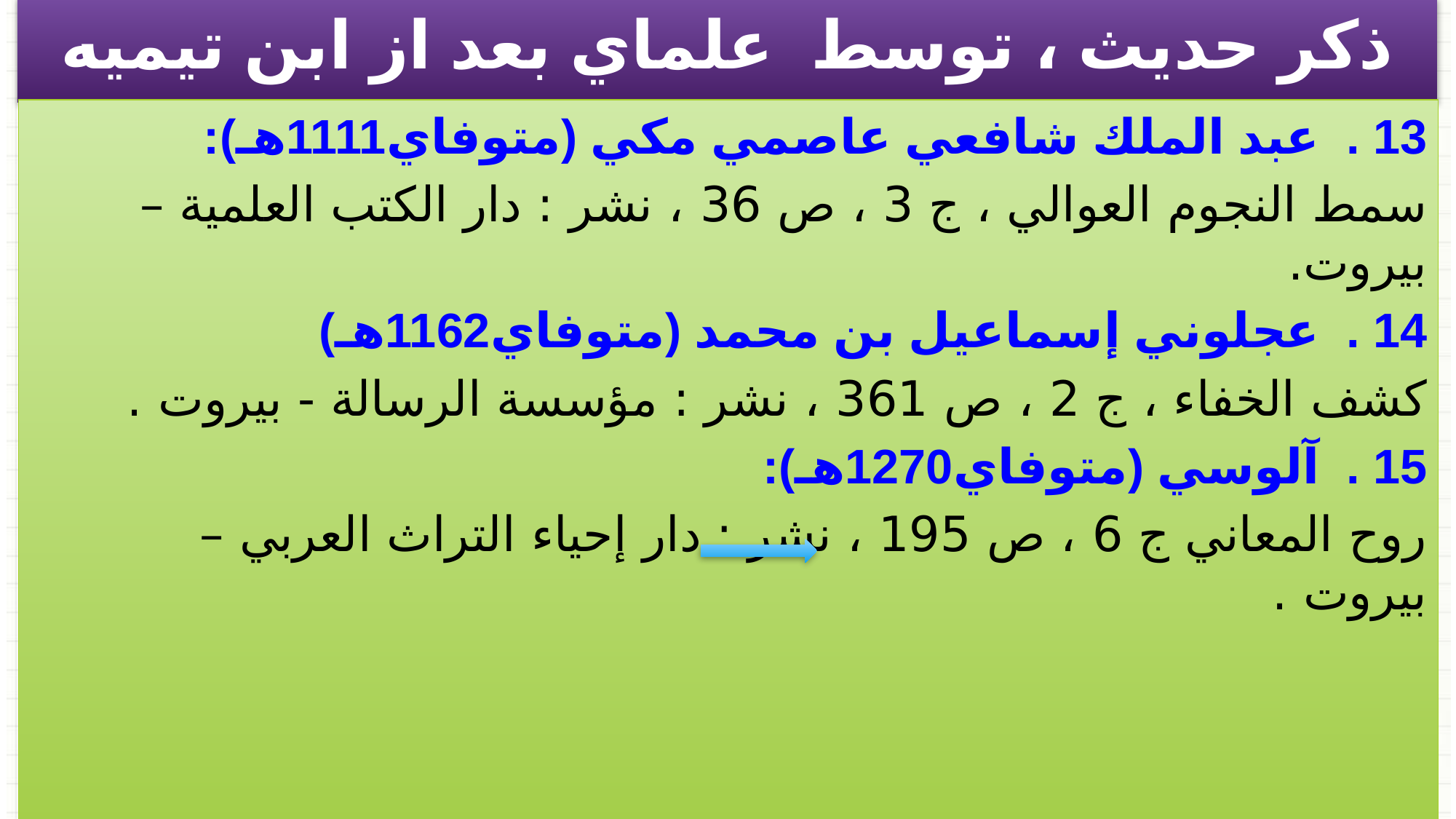

ذكر حديث ،‌ توسط  علماي بعد از ابن تيميه
عَنْ نَافِع، قَالَ جَاءَ عَبْدُ اللَّهِ بْنُ عُمَرَ إِلَى عَبْدِ اللَّهِ بْنِ مُطِيع حِينَ كَانَ مِنْ أَمْرِ الْحَرَّةِ مَا كَانَ زَمَنَ يَزِيدَ بْنِ مُعَاوِيَةَ فَقَالَ اطْرَحُوا لأَبِي عَبْدِ الرَّحْمَنِ وِسَادَةً فَقَالَ إِنِّي لَمْ آتِكَ لأَجْلِسَ أَتَيْتُكَ لأُحَدِّثَكَ حَدِيثًا سَمِعْتُ رَسُولَ اللَّهِ صلى الله عليه وسلم يَقُولُهُ سَمِعْتُ رَسُولَ اللَّهِ صلى الله عليه وسلم يَقُولُ «مَنْ خَلَعَ يَدًا مِنْ طَاعَة لَقِيَ اللَّهَ يَوْمَ الْقِيَامَةِ لاَ حُجَّةَ لَهُ وَمَنْ مَاتَ وَلَيْسَ فِي عُنُقِهِ بَيْعَةٌ مَاتَ مِيتَةً جَاهِلِيَّةً.
صحيح مسلم: ج 6 ص 22، ح4686  كتاب الإمارة ، باب حكم من فرق أمر المسلمين.

13 .  عبد الملك شافعي عاصمي مكي (متوفاي‌1111هـ):
سمط النجوم العوالي ، ج 3 ، ص 36 ، نشر : دار الكتب العلمية – بيروت.
14 .  عجلوني إسماعيل بن محمد (متوفاي1162هـ)
كشف الخفاء ، ج 2 ، ص 361 ، نشر : مؤسسة الرسالة - بيروت .
15 .  آلوسي (متوفاي1270هـ):
روح المعاني ج 6 ، ص 195 ، نشر : دار إحياء التراث العربي – بيروت .

الكافي ج 1 ص 376 ح 1 .
المستدرك على الصحيحين: ج 3 ص110

السلسلة الصحيحة ، ج 5 ص222